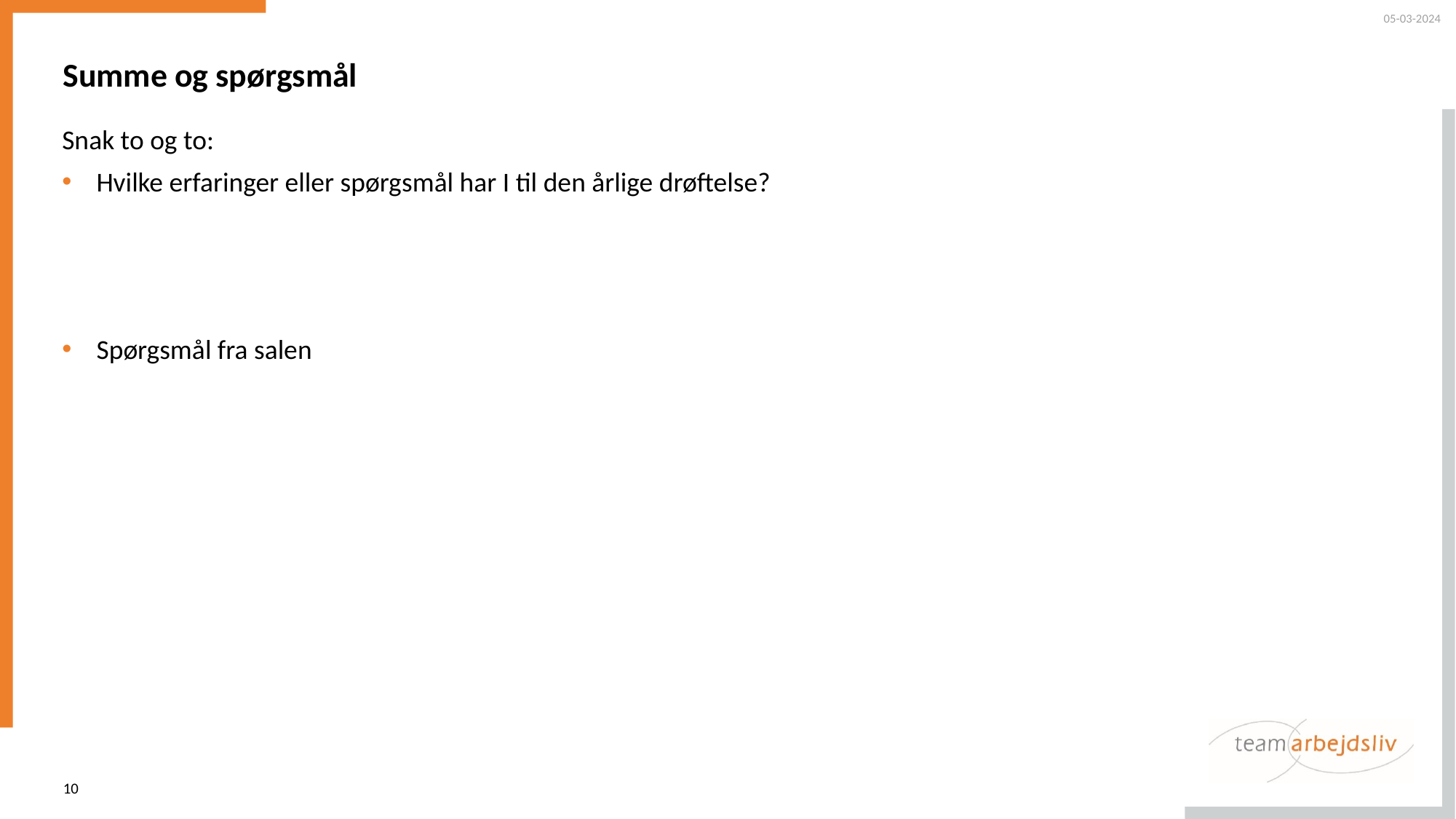

05-03-2024
Summe og spørgsmål
Snak to og to:
Hvilke erfaringer eller spørgsmål har I til den årlige drøftelse?

Spørgsmål fra salen
10